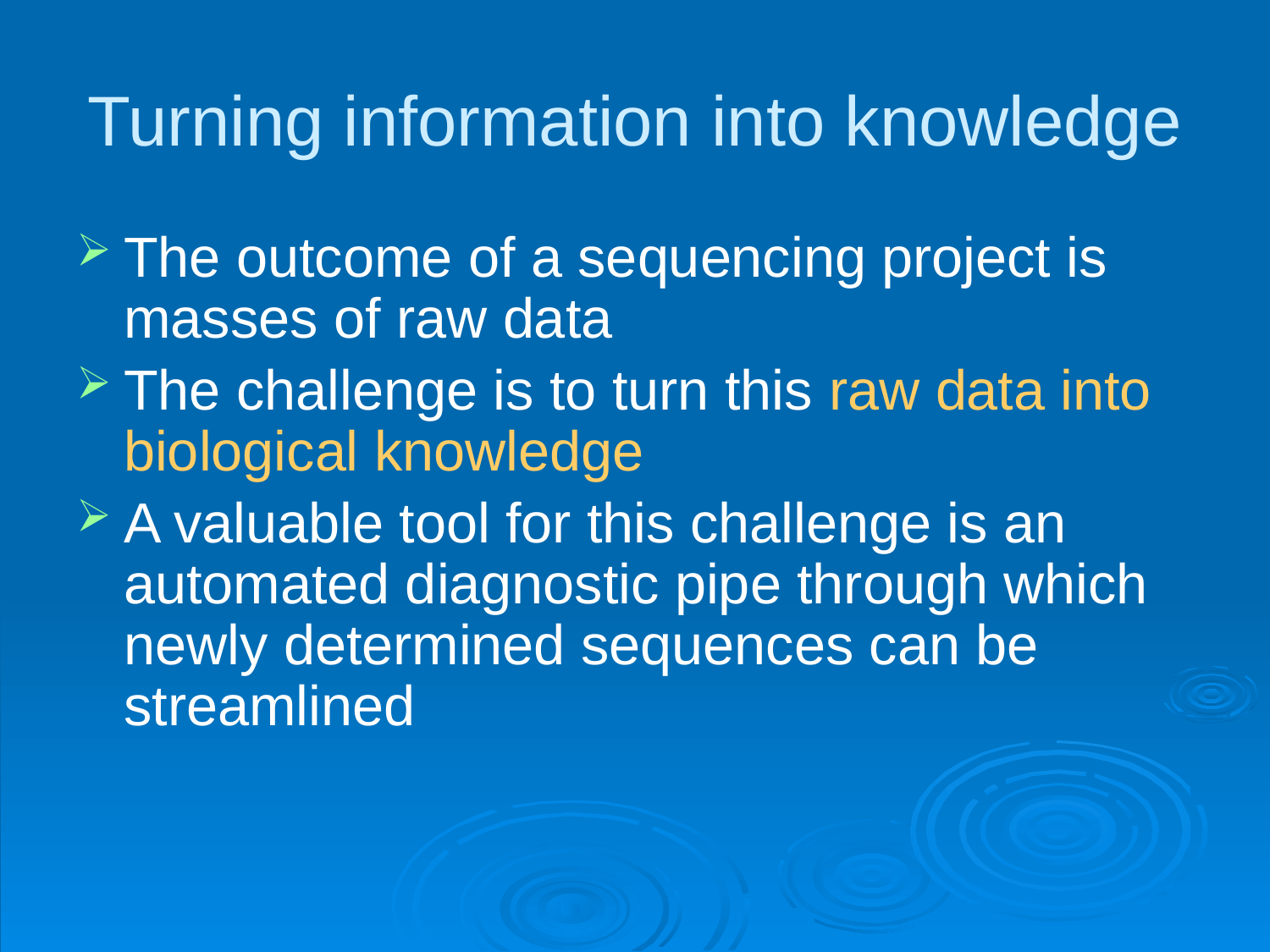

# Turning information into knowledge
The outcome of a sequencing project is masses of raw data
The challenge is to turn this raw data into biological knowledge
A valuable tool for this challenge is an automated diagnostic pipe through which newly determined sequences can be streamlined